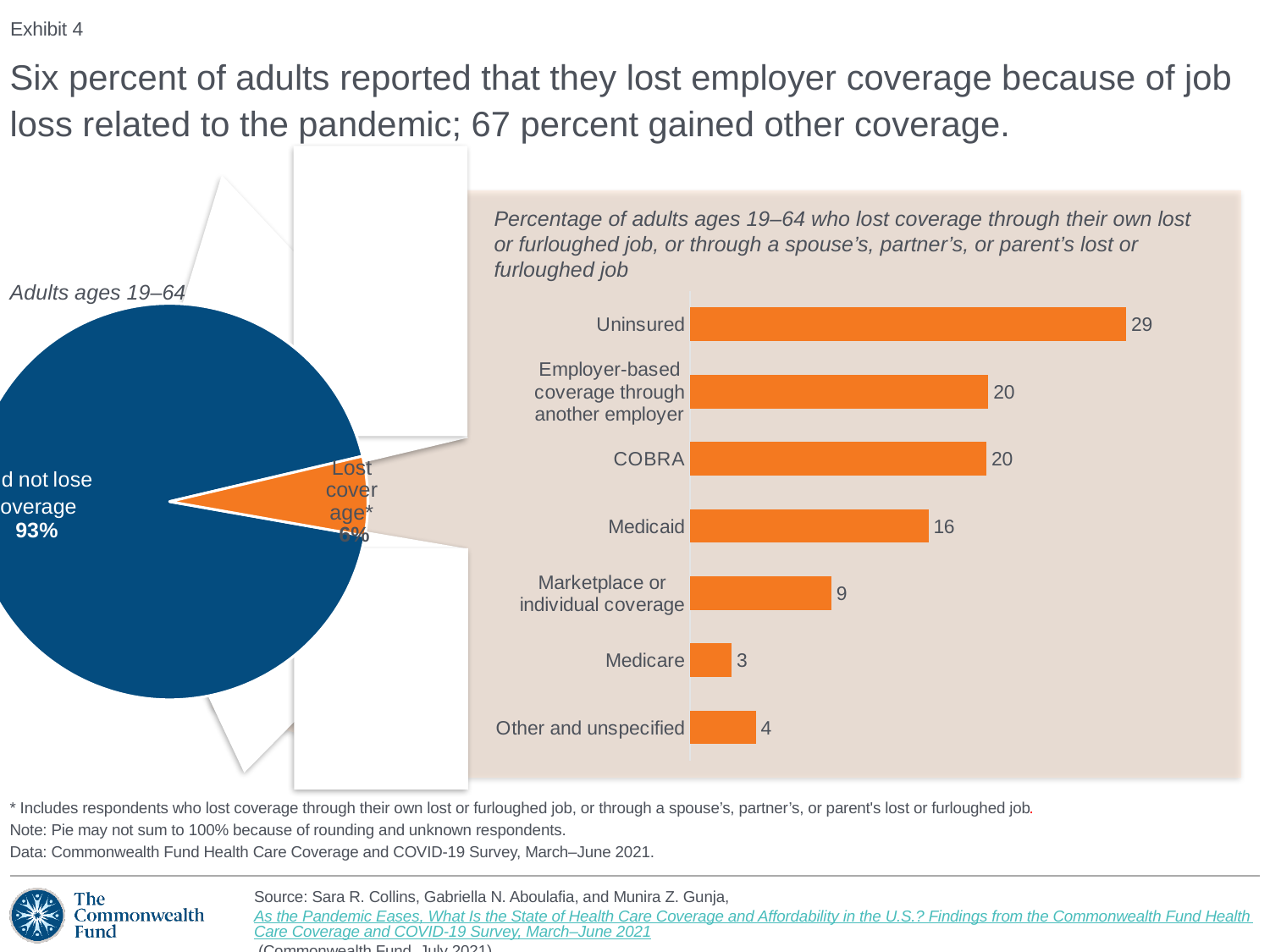

Exhibit 4
# Six percent of adults reported that they lost employer coverage because of job loss related to the pandemic; 67 percent gained other coverage.

Percentage of adults ages 19–64 who lost coverage through their own lost
or furloughed job, or through a spouse’s, partner’s, or parent’s lost or furloughed job

### Chart

| Category | Percent |
|---|---|
| Did not lose coverage | 93.39 |
| Lost coverage through their own lost or furloughed job, or through a spouse, partner, or parent's lost or furloughed job | 6.45 |

### Chart

| Category | Percent |
|---|---|
| Other and unspecified | 4.33 |
| Medicare | 2.74 |
| Marketplace or
individual coverage | 9.31 |
| Medicaid | 15.7 |
| COBRA | 19.54 |
| Employer-based
coverage through
another employer | 19.650000000000002 |
| Uninsured | 28.73 |
Adults ages 19–64

* Includes respondents who lost coverage through their own lost or furloughed job, or through a spouse’s, partner’s, or parent's lost or furloughed job.
Note: Pie may not sum to 100% because of rounding and unknown respondents.
Data: Commonwealth Fund Health Care Coverage and COVID-19 Survey, March–June 2021.
Source: Sara R. Collins, Gabriella N. Aboulafia, and Munira Z. Gunja, As the Pandemic Eases, What Is the State of Health Care Coverage and Affordability in the U.S.? Findings from the Commonwealth Fund Health Care Coverage and COVID-19 Survey, March–June 2021 (Commonwealth Fund, July 2021).